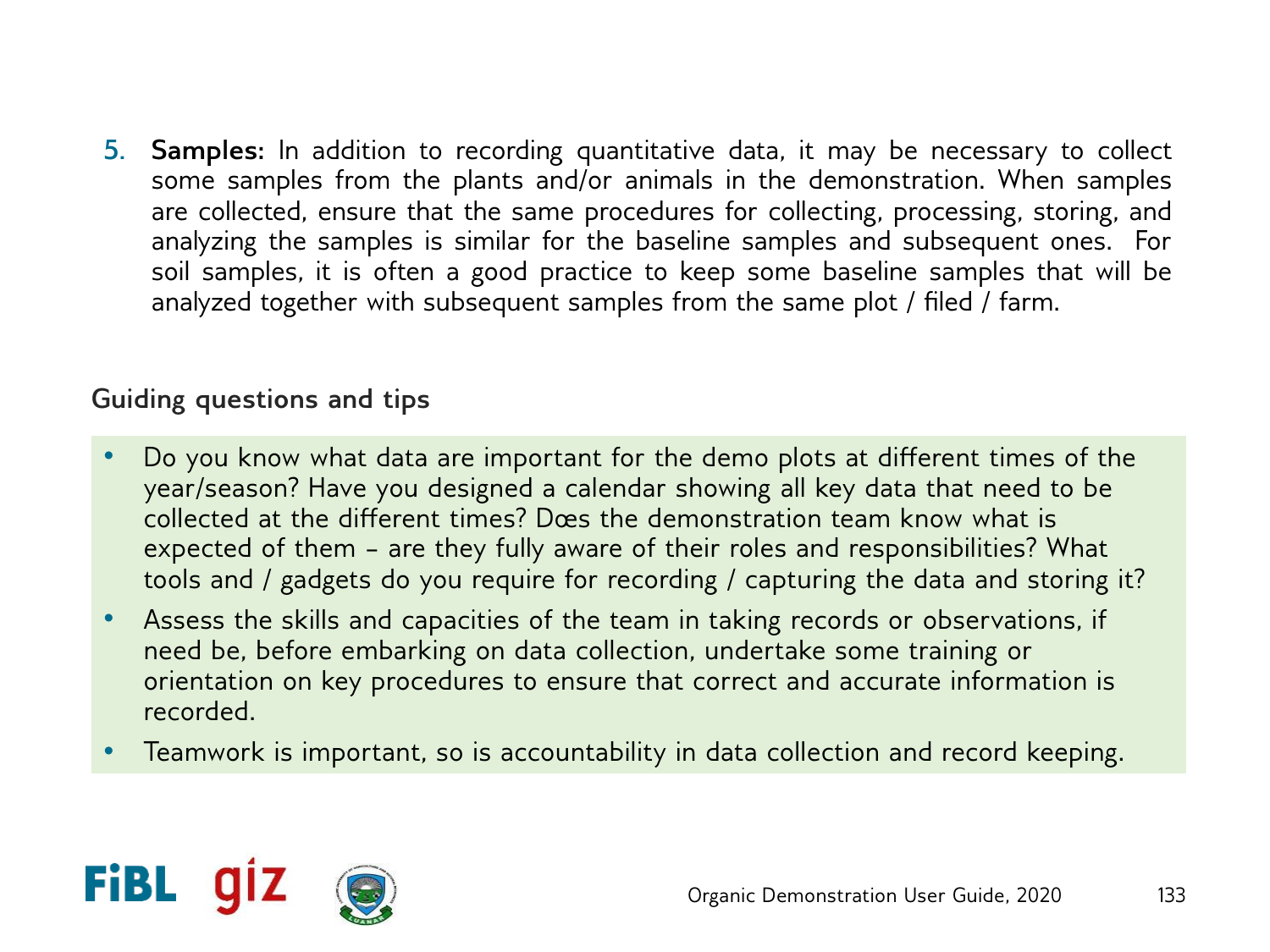

Samples: In addition to recording quantitative data, it may be necessary to collect some samples from the plants and/or animals in the demonstration. When samples are collected, ensure that the same procedures for collecting, processing, storing, and analyzing the samples is similar for the baseline samples and subsequent ones.  For soil samples, it is often a good practice to keep some baseline samples that will be analyzed together with subsequent samples from the same plot / filed / farm.
# Guiding questions and tips
Do you know what data are important for the demo plots at different times of the year/season? Have you designed a calendar showing all key data that need to be collected at the different times? Does the demonstration team know what is expected of them – are they fully aware of their roles and responsibilities? What tools and / gadgets do you require for recording / capturing the data and storing it?
Assess the skills and capacities of the team in taking records or observations, if need be, before embarking on data collection, undertake some training or orientation on key procedures to ensure that correct and accurate information is recorded.
Teamwork is important, so is accountability in data collection and record keeping.
133
Organic Demonstration User Guide, 2020